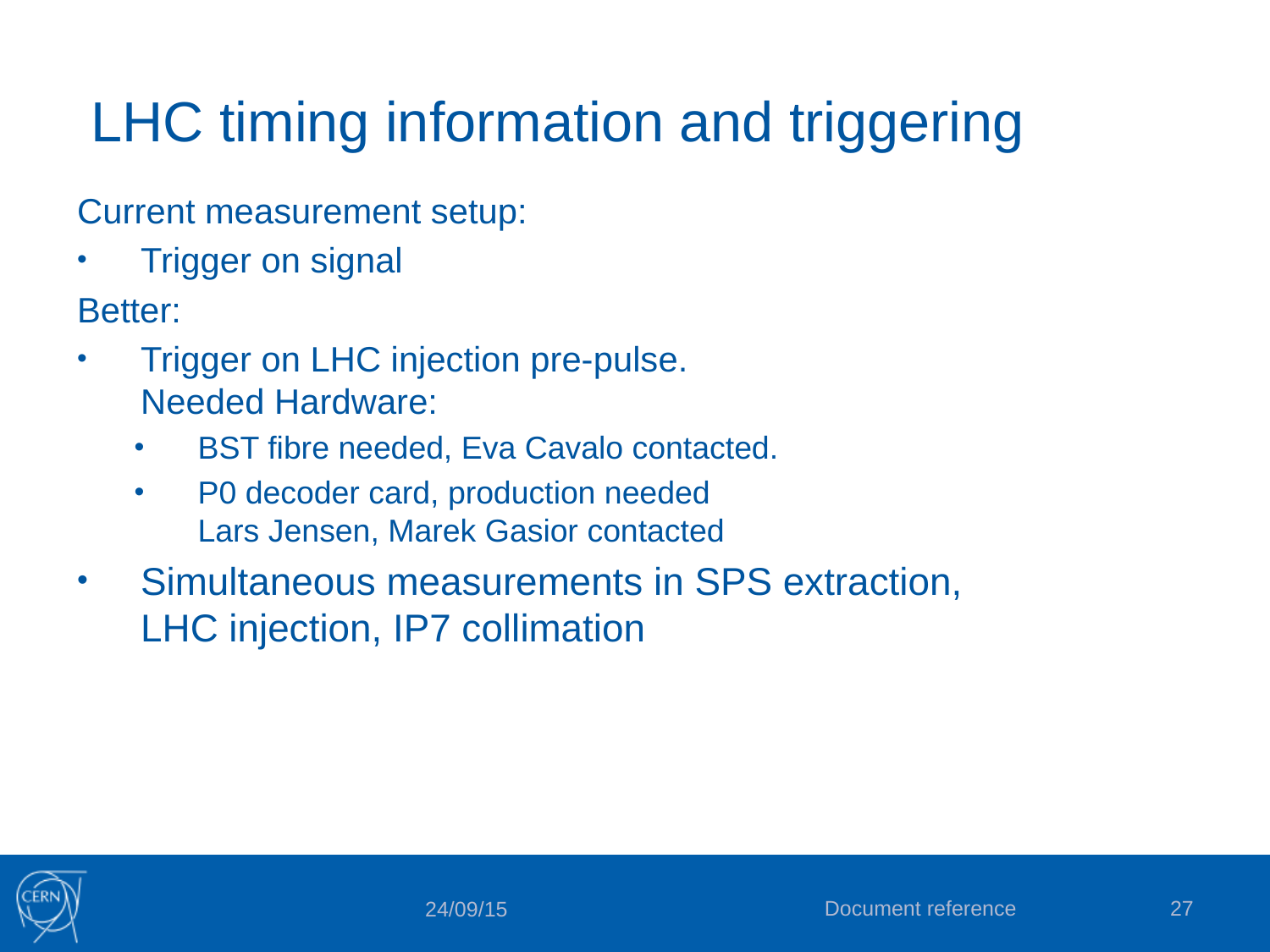

LHC timing information and triggering
Current measurement setup:
Trigger on signal
Better:
Trigger on LHC injection pre-pulse.
Needed Hardware:
BST fibre needed, Eva Cavalo contacted.
P0 decoder card, production needed
Lars Jensen, Marek Gasior contacted
Simultaneous measurements in SPS extraction,
LHC injection, IP7 collimation

Document reference
27
24/09/15